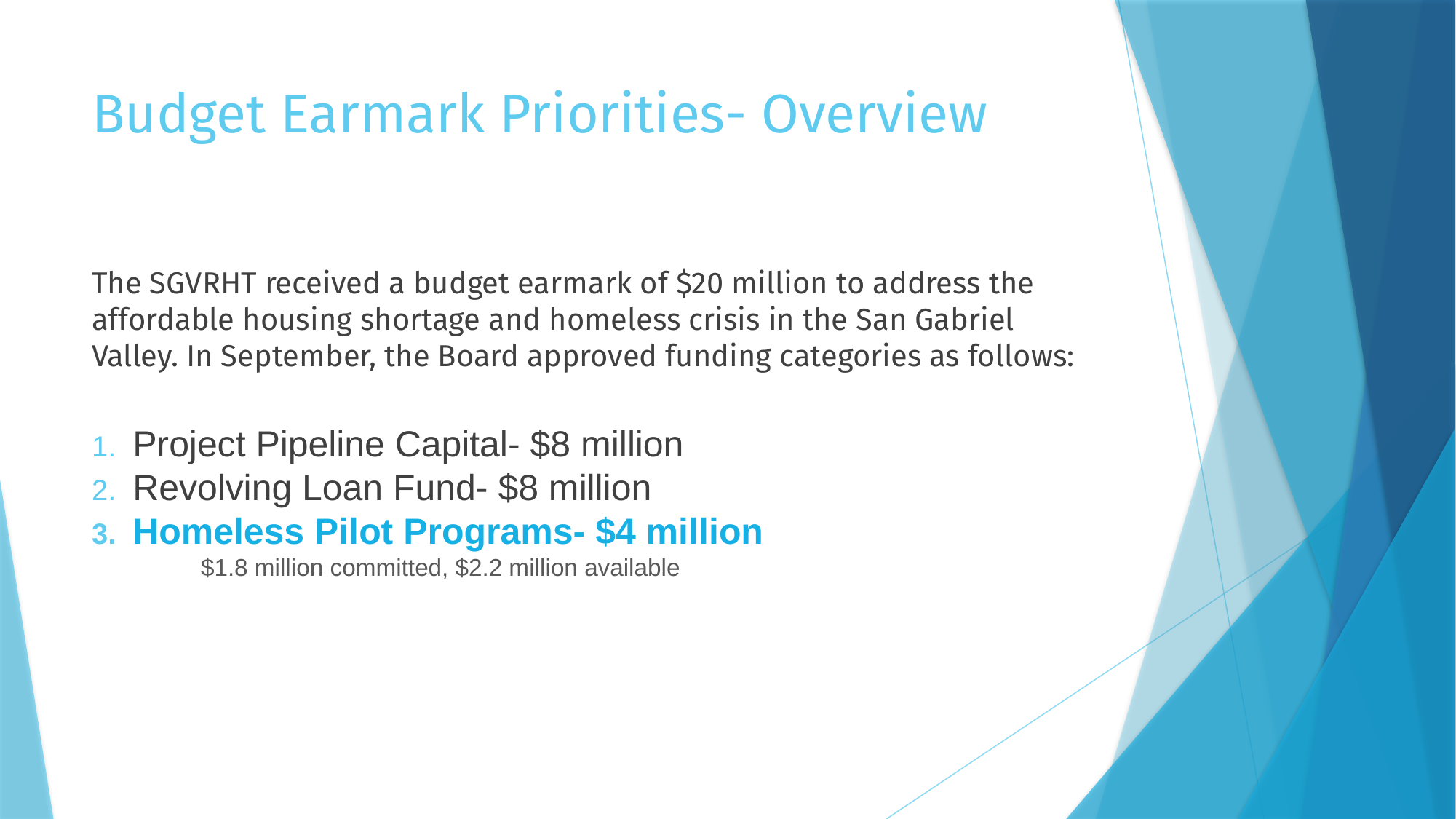

# Budget Earmark Priorities- Overview
The SGVRHT received a budget earmark of $20 million to address the affordable housing shortage and homeless crisis in the San Gabriel Valley. In September, the Board approved funding categories as follows:

Project Pipeline Capital- $8 million
Revolving Loan Fund- $8 million
Homeless Pilot Programs- $4 million
	$1.8 million committed, $2.2 million available